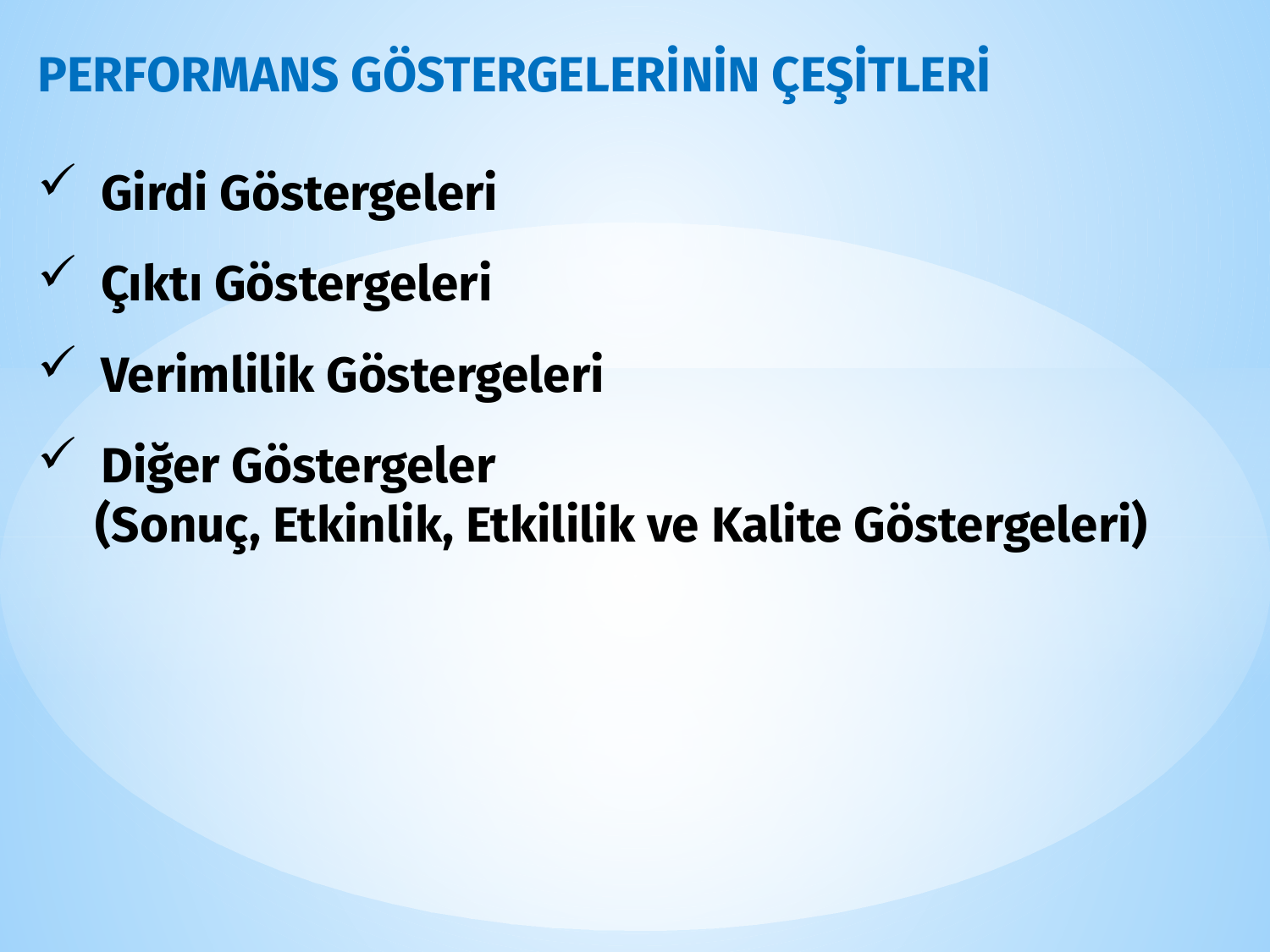

PERFORMANS GÖSTERGELERİNİN ÇEŞİTLERİ

Girdi Göstergeleri
Çıktı Göstergeleri
Verimlilik Göstergeleri
Diğer Göstergeler
     (Sonuç, Etkinlik, Etkililik ve Kalite Göstergeleri)